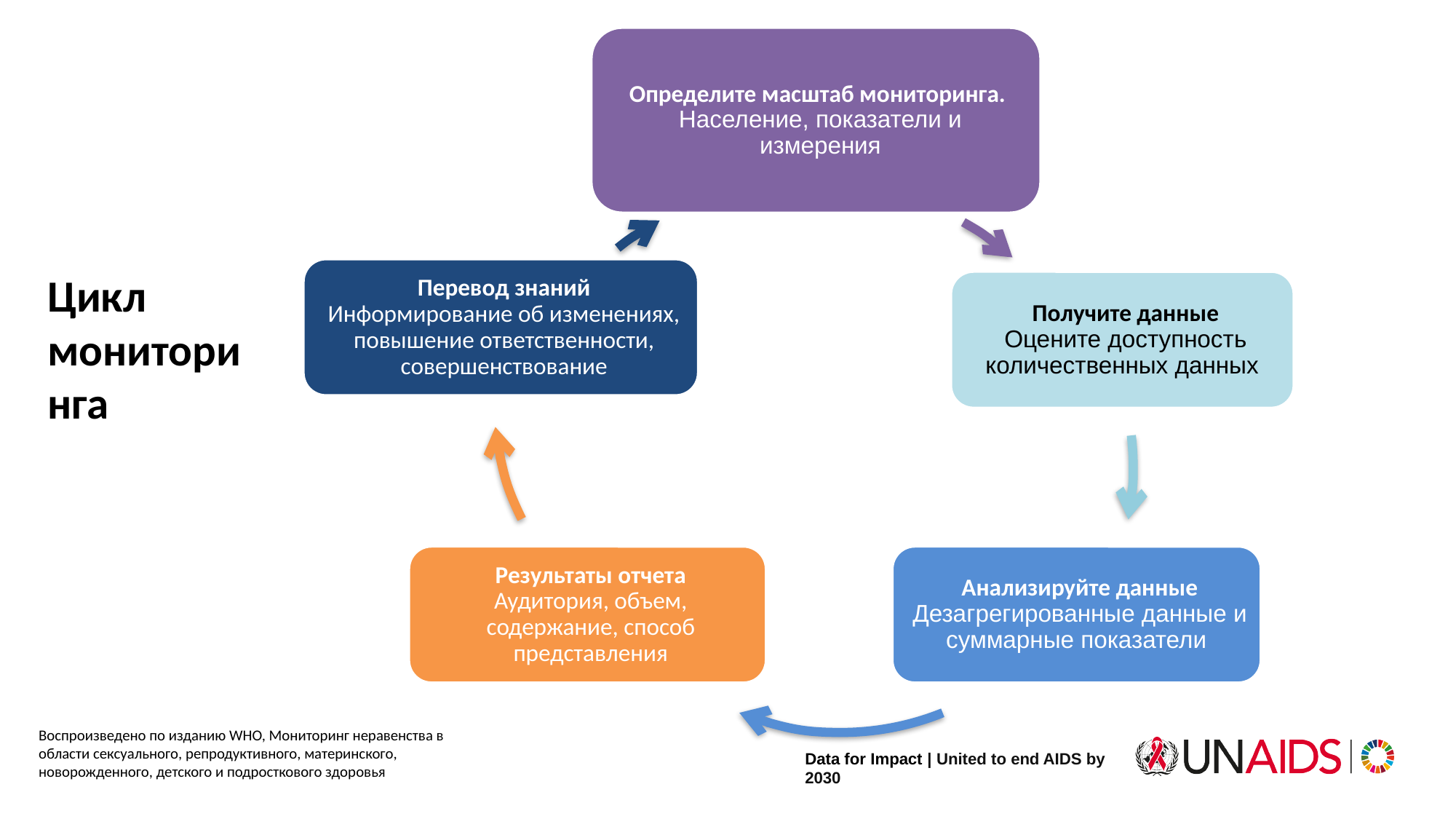

# Цикл мониторинга
Определите масштаб мониторинга.
Население, показатели и измерения
Получите данные
Оцените доступность количественных данных
Анализируйте данные
Дезагрегированные данные и суммарные показатели
Результаты отчета
Аудитория, объем, содержание, способ представления
Перевод знаний
Информирование об изменениях, повышение ответственности, совершенствование
Воспроизведено по изданию WHO, Мониторинг неравенства в области сексуального, репродуктивного, материнского, новорожденного, детского и подросткового здоровья